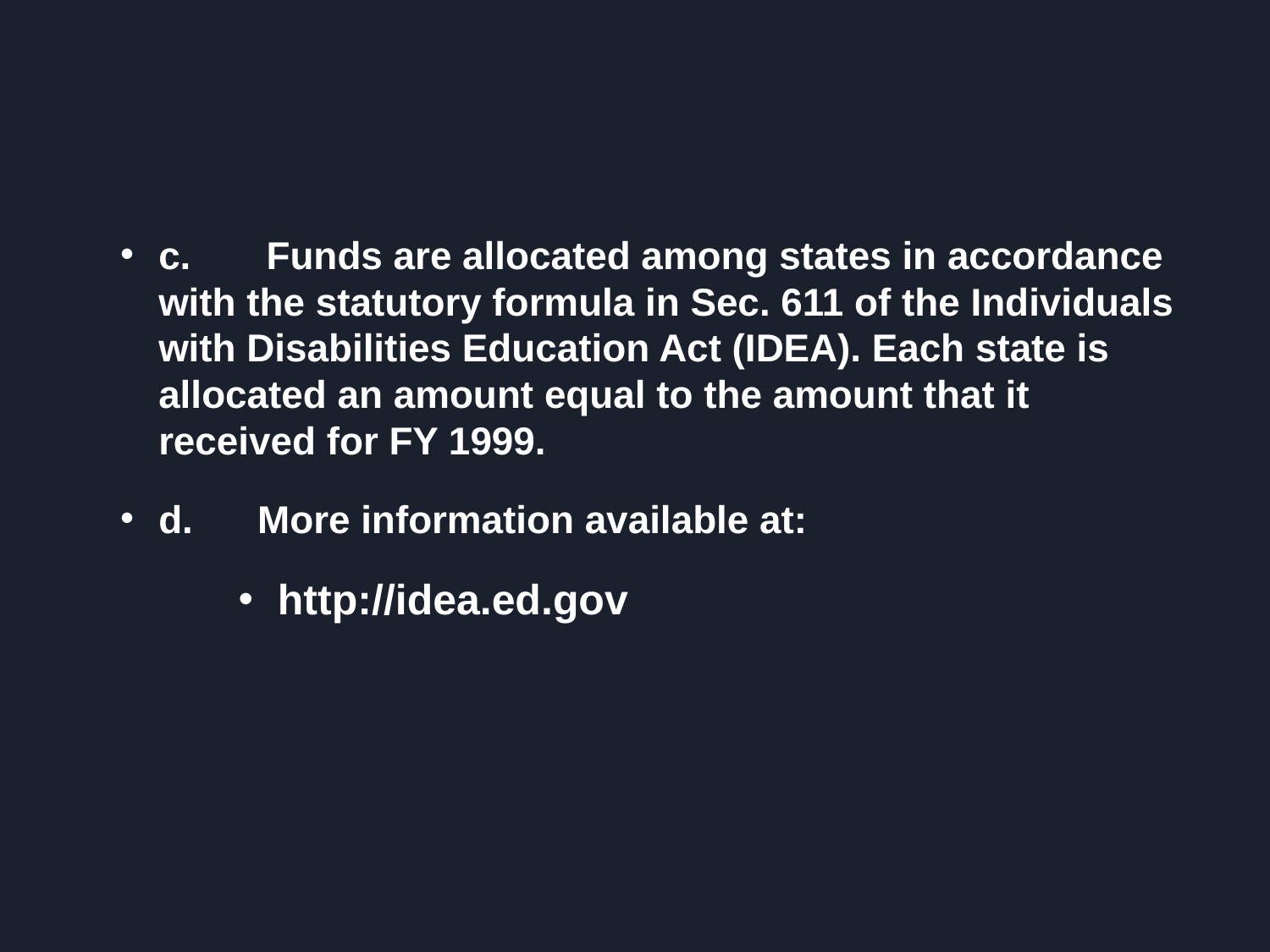

c.       Funds are allocated among states in accordance with the statutory formula in Sec. 611 of the Individuals with Disabilities Education Act (IDEA). Each state is allocated an amount equal to the amount that it received for FY 1999.
d.      More information available at:
http://idea.ed.gov